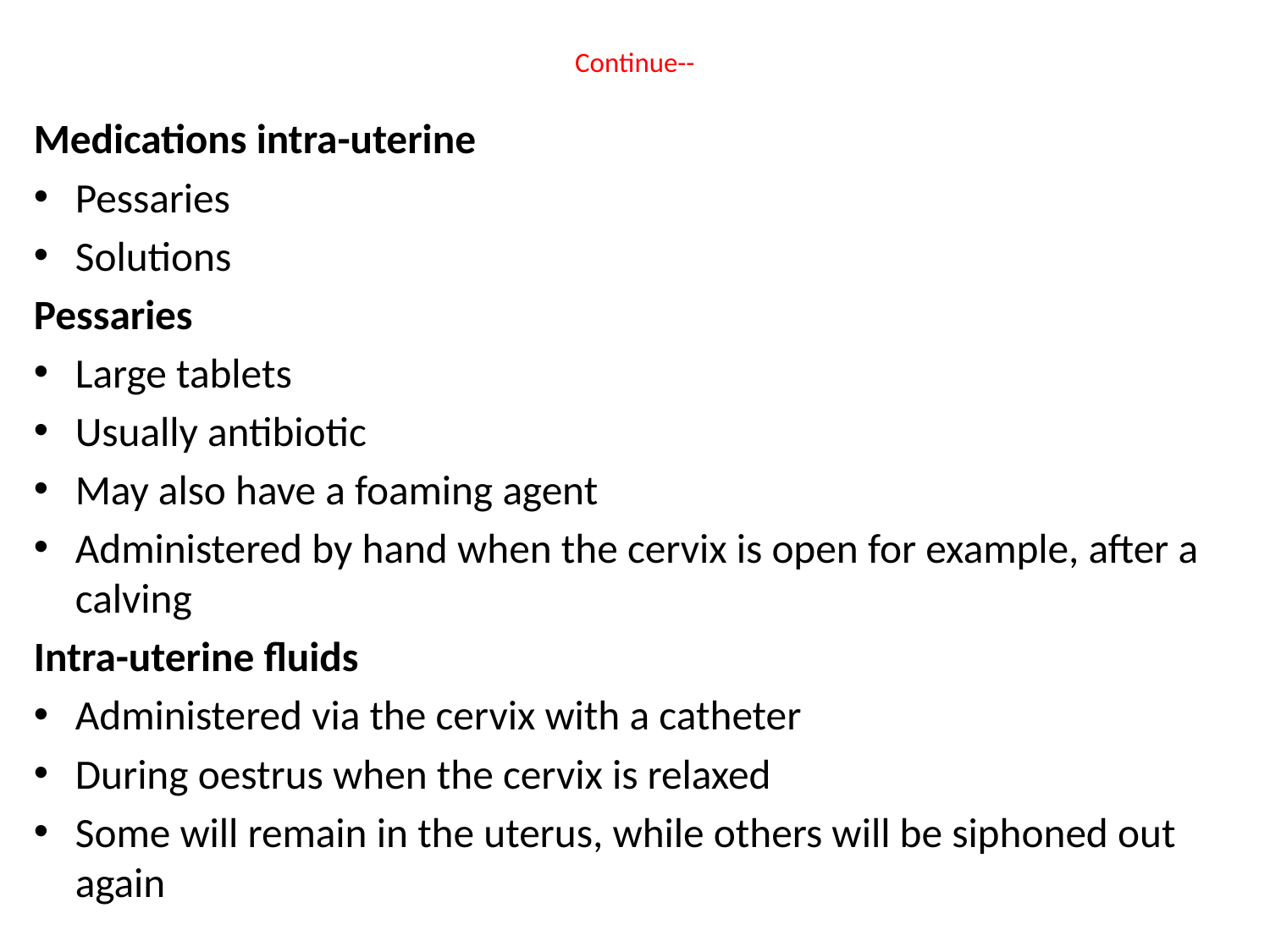

# Continue--
Medications intra-uterine
Pessaries
Solutions
Pessaries
Large tablets
Usually antibiotic
May also have a foaming agent
Administered by hand when the cervix is open for example, after a calving
Intra-uterine fluids
Administered via the cervix with a catheter
During oestrus when the cervix is relaxed
Some will remain in the uterus, while others will be siphoned out again